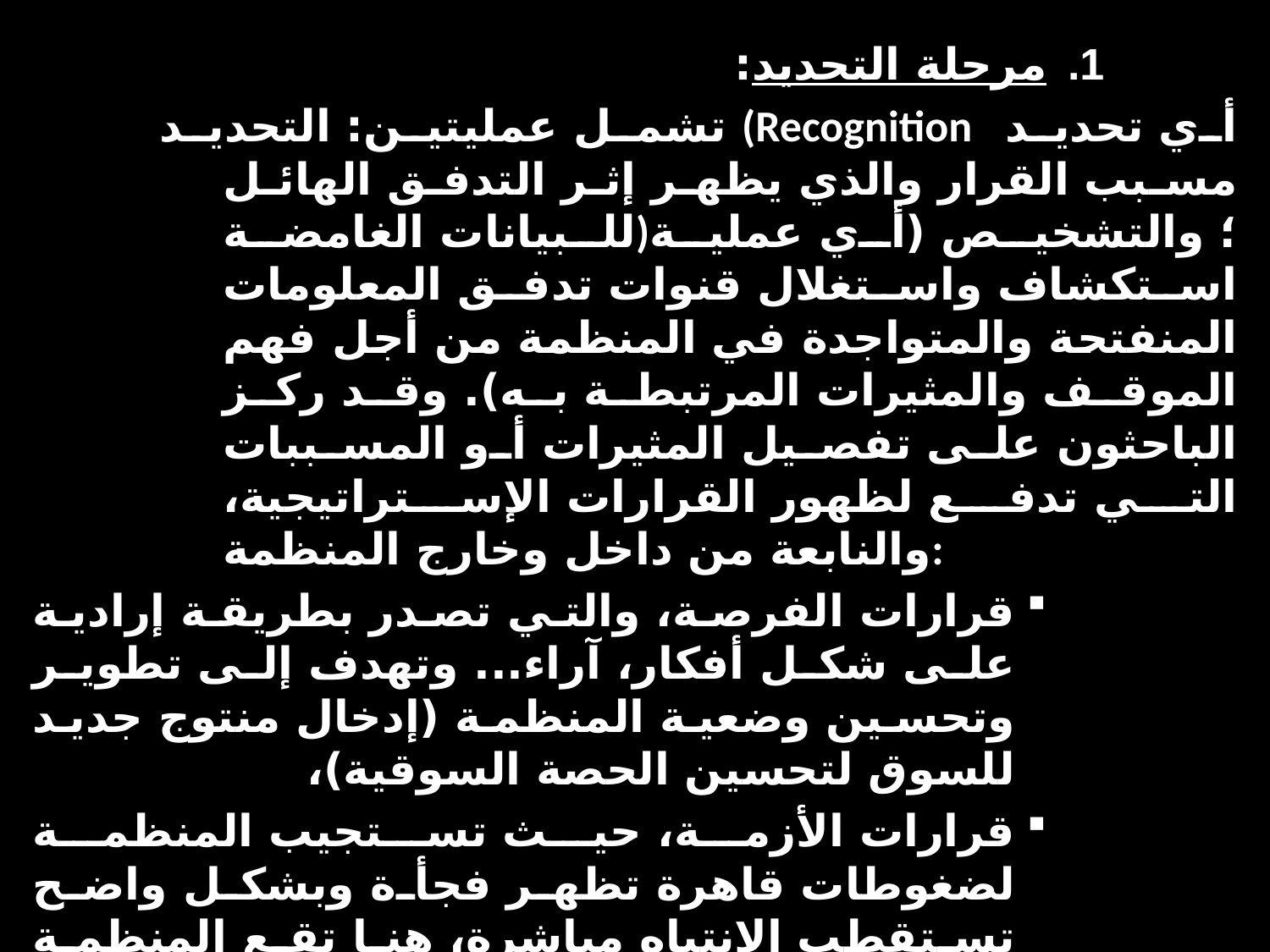

مرحلة التحديد:
تشمل عمليتين: التحديد (Recognition أي تحديد مسبب القرار والذي يظهر إثر التدفق الهائل للبيانات الغامضة)؛ والتشخيص (أي عملية استكشاف واستغلال قنوات تدفق المعلومات المنفتحة والمتواجدة في المنظمة من أجل فهم الموقف والمثيرات المرتبطة به). وقد ركز الباحثون على تفصيل المثيرات أو المسببات التي تدفع لظهور القرارات الإستراتيجية، والنابعة من داخل وخارج المنظمة:
قرارات الفرصة، والتي تصدر بطريقة إرادية على شكل أفكار، آراء... وتهدف إلى تطوير وتحسين وضعية المنظمة (إدخال منتوج جديد للسوق لتحسين الحصة السوقية)،
قرارات الأزمة، حيث تستجيب المنظمة لضغوطات قاهرة تظهر فجأة وبشكل واضح تستقطب الانتباه مباشرة، هنا تقع المنظمة في موقف حاسم يتطلب منها ردة فعل فورية (اللجوء إلى عقد اندماج من أجل إنقاذ المؤسسة من الإفلاس). وكلا القرارين الفرصة والأزمة تمثلان الحدود القصوى والدنيا للوضعيات القرارية في المنظمة.
أخيرا، قرارات المشكلة، وهي القرارات التي تقع بين القرارين السابقين، وتنتج عن ضغوطات وانحرافات أقل أهمية من الأزمة.